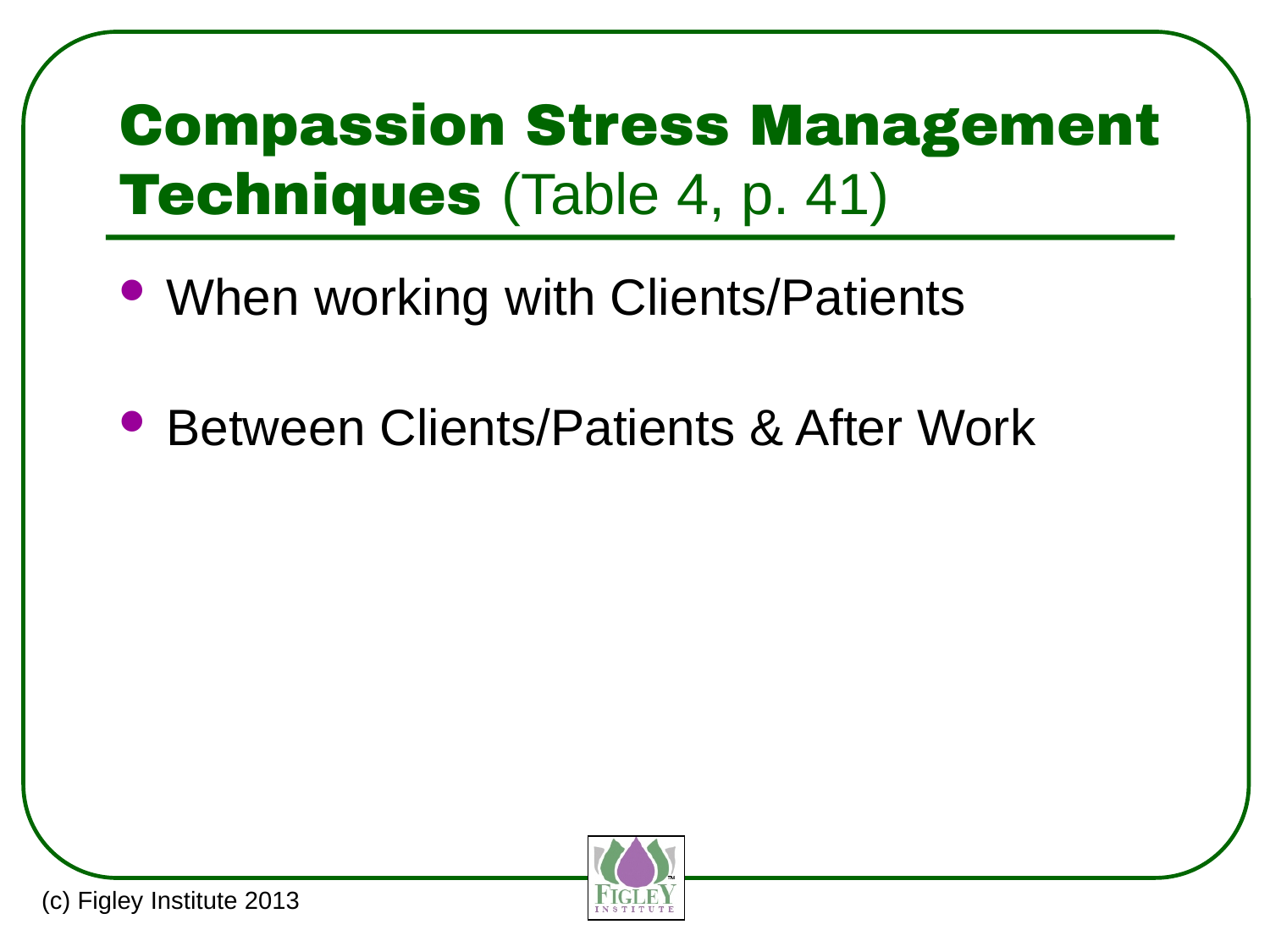

# Compassion Stress Management Techniques (Table 4, p. 41)
When working with Clients/Patients

Between Clients/Patients & After Work
(c) Figley Institute 2013